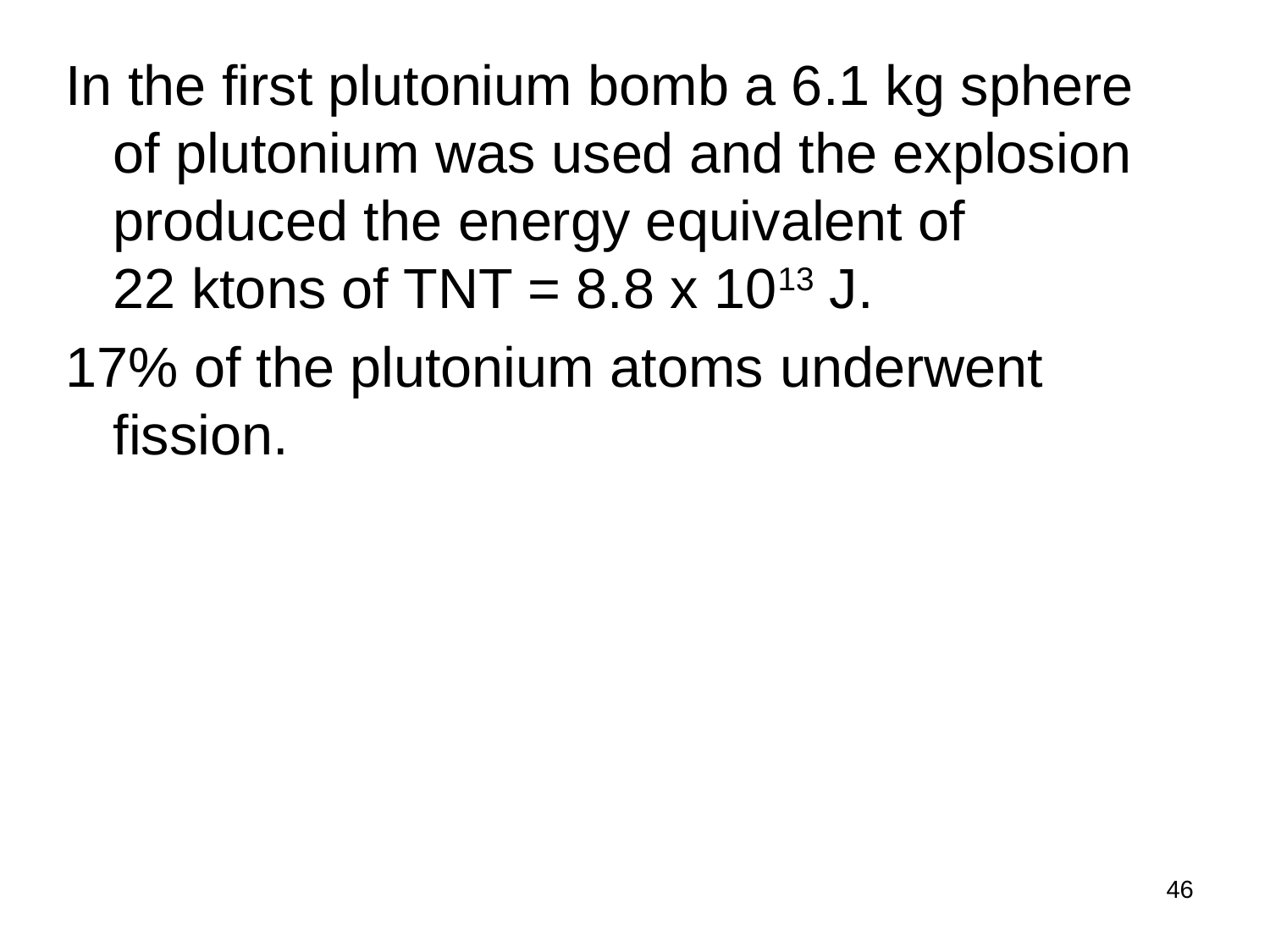

In the first plutonium bomb a 6.1 kg sphere of plutonium was used and the explosion produced the energy equivalent of
22 ktons of TNT = 8.8 x 1013 J.
17% of the plutonium atoms underwent fission.
46